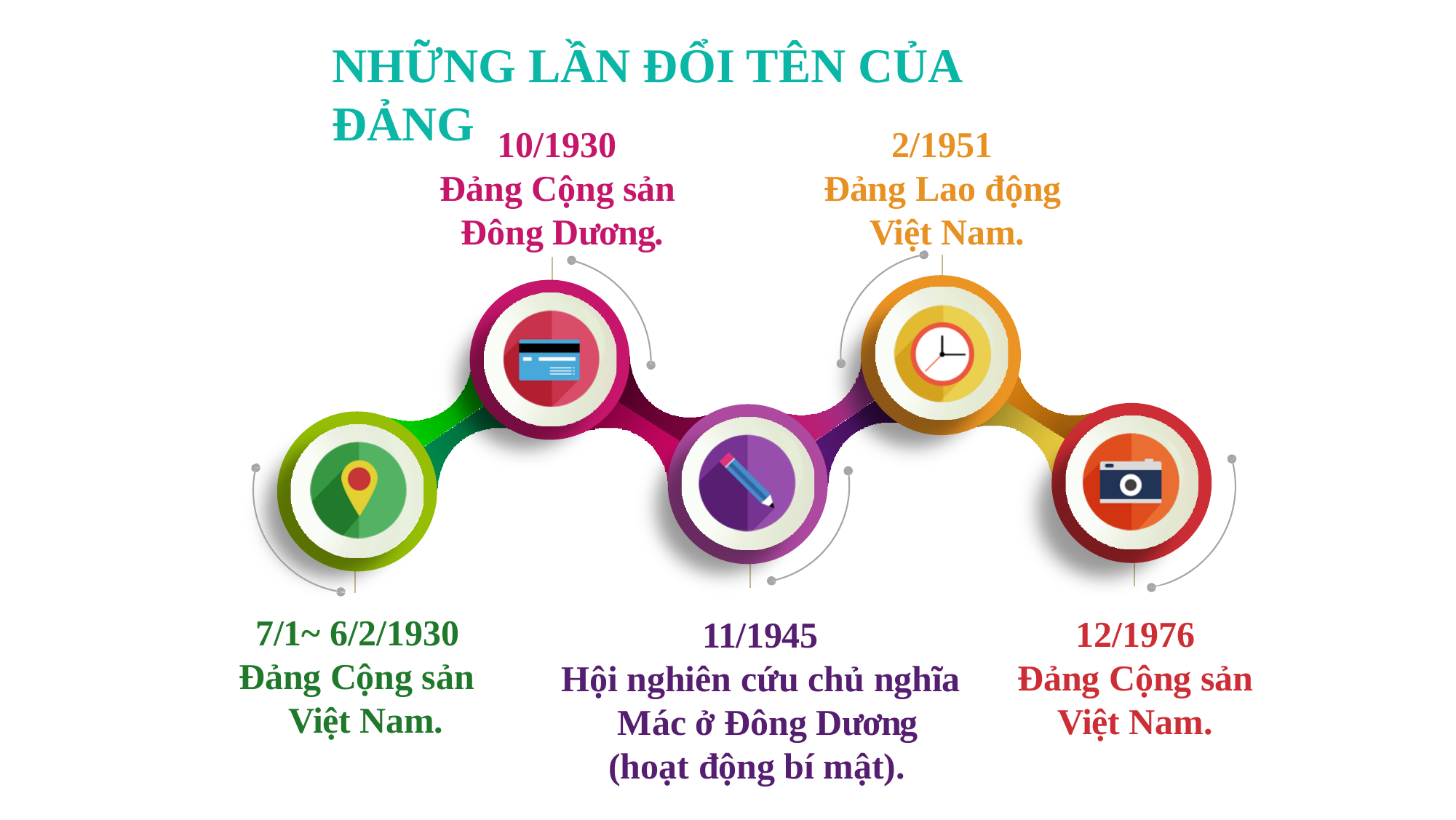

# NHỮNG LẦN ĐỔI TÊN CỦA ĐẢNG
10/1930
Đảng Cộng sản  Đông Dương.
2/1951
Đảng Lao động  Việt Nam.

7/1~ 6/2/1930
Đảng Cộng sản  Việt Nam.
12/1976
Đảng Cộng sản
Việt Nam.
11/1945
Hội nghiên cứu chủ nghĩa  Mác ở Đông Dương  (hoạt động bí mật).